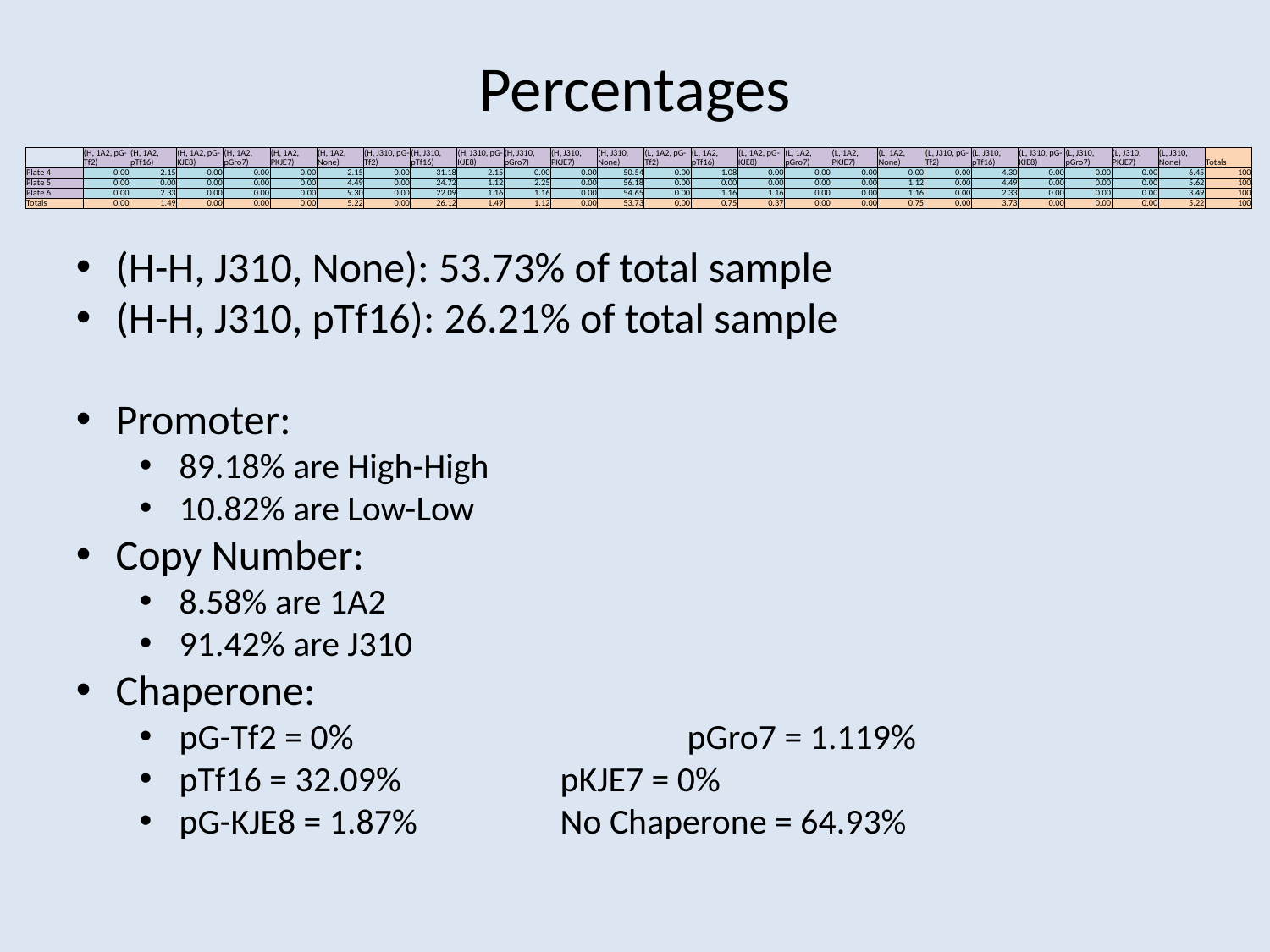

# Percentages
|  | (H, 1A2, pG-Tf2) | (H, 1A2, pTf16) | (H, 1A2, pG-KJE8) | (H, 1A2, pGro7) | (H, 1A2, PKJE7) | (H, 1A2, None) | (H, J310, pG-Tf2) | (H, J310, pTf16) | (H, J310, pG-KJE8) | (H, J310, pGro7) | (H, J310, PKJE7) | (H, J310, None) | (L, 1A2, pG-Tf2) | (L, 1A2, pTf16) | (L, 1A2, pG-KJE8) | (L, 1A2, pGro7) | (L, 1A2, PKJE7) | (L, 1A2, None) | (L, J310, pG-Tf2) | (L, J310, pTf16) | (L, J310, pG-KJE8) | (L, J310, pGro7) | (L, J310, PKJE7) | (L, J310, None) | Totals |
| --- | --- | --- | --- | --- | --- | --- | --- | --- | --- | --- | --- | --- | --- | --- | --- | --- | --- | --- | --- | --- | --- | --- | --- | --- | --- |
| Plate 4 | 0.00 | 2.15 | 0.00 | 0.00 | 0.00 | 2.15 | 0.00 | 31.18 | 2.15 | 0.00 | 0.00 | 50.54 | 0.00 | 1.08 | 0.00 | 0.00 | 0.00 | 0.00 | 0.00 | 4.30 | 0.00 | 0.00 | 0.00 | 6.45 | 100 |
| Plate 5 | 0.00 | 0.00 | 0.00 | 0.00 | 0.00 | 4.49 | 0.00 | 24.72 | 1.12 | 2.25 | 0.00 | 56.18 | 0.00 | 0.00 | 0.00 | 0.00 | 0.00 | 1.12 | 0.00 | 4.49 | 0.00 | 0.00 | 0.00 | 5.62 | 100 |
| Plate 6 | 0.00 | 2.33 | 0.00 | 0.00 | 0.00 | 9.30 | 0.00 | 22.09 | 1.16 | 1.16 | 0.00 | 54.65 | 0.00 | 1.16 | 1.16 | 0.00 | 0.00 | 1.16 | 0.00 | 2.33 | 0.00 | 0.00 | 0.00 | 3.49 | 100 |
| Totals | 0.00 | 1.49 | 0.00 | 0.00 | 0.00 | 5.22 | 0.00 | 26.12 | 1.49 | 1.12 | 0.00 | 53.73 | 0.00 | 0.75 | 0.37 | 0.00 | 0.00 | 0.75 | 0.00 | 3.73 | 0.00 | 0.00 | 0.00 | 5.22 | 100 |
(H-H, J310, None): 53.73% of total sample
(H-H, J310, pTf16): 26.21% of total sample

Promoter:
89.18% are High-High
10.82% are Low-Low
Copy Number:
8.58% are 1A2
91.42% are J310
Chaperone:
pG-Tf2 = 0%			pGro7 = 1.119%
pTf16 = 32.09%		pKJE7 = 0%
pG-KJE8 = 1.87%		No Chaperone = 64.93%